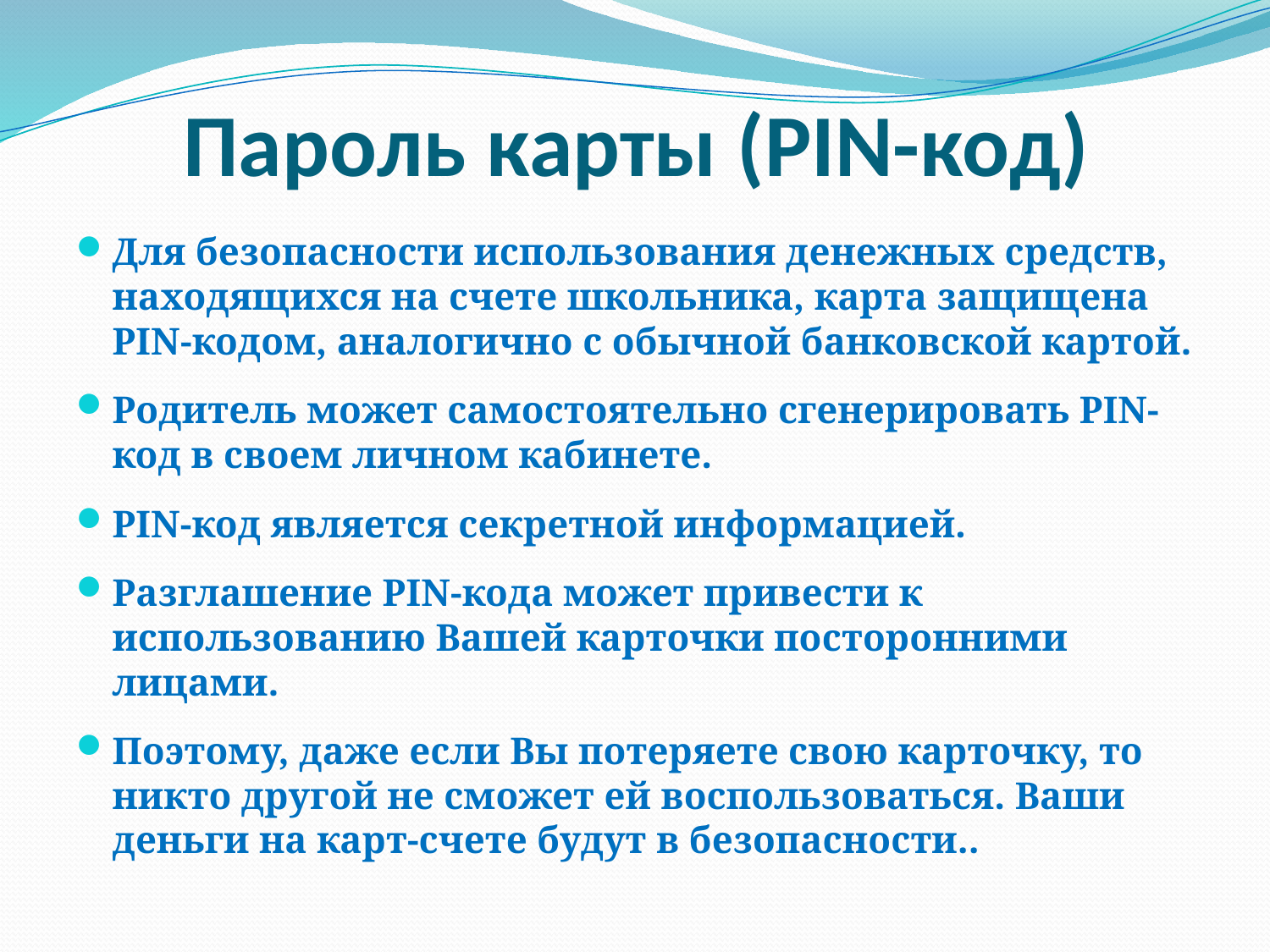

# Пароль карты (PIN-код)
Для безопасности использования денежных средств,  находящихся на счете школьника, карта защищена PIN-кодом, аналогично с обычной банковской картой.
Родитель может самостоятельно сгенерировать PIN-код в своем личном кабинете.
PIN-код является секретной информацией.
Разглашение PIN-кода может привести к использованию Вашей карточки посторонними лицами.
Поэтому, даже если Вы потеряете свою карточку, то никто другой не сможет ей воспользоваться. Ваши деньги на карт-счете будут в безопасности..